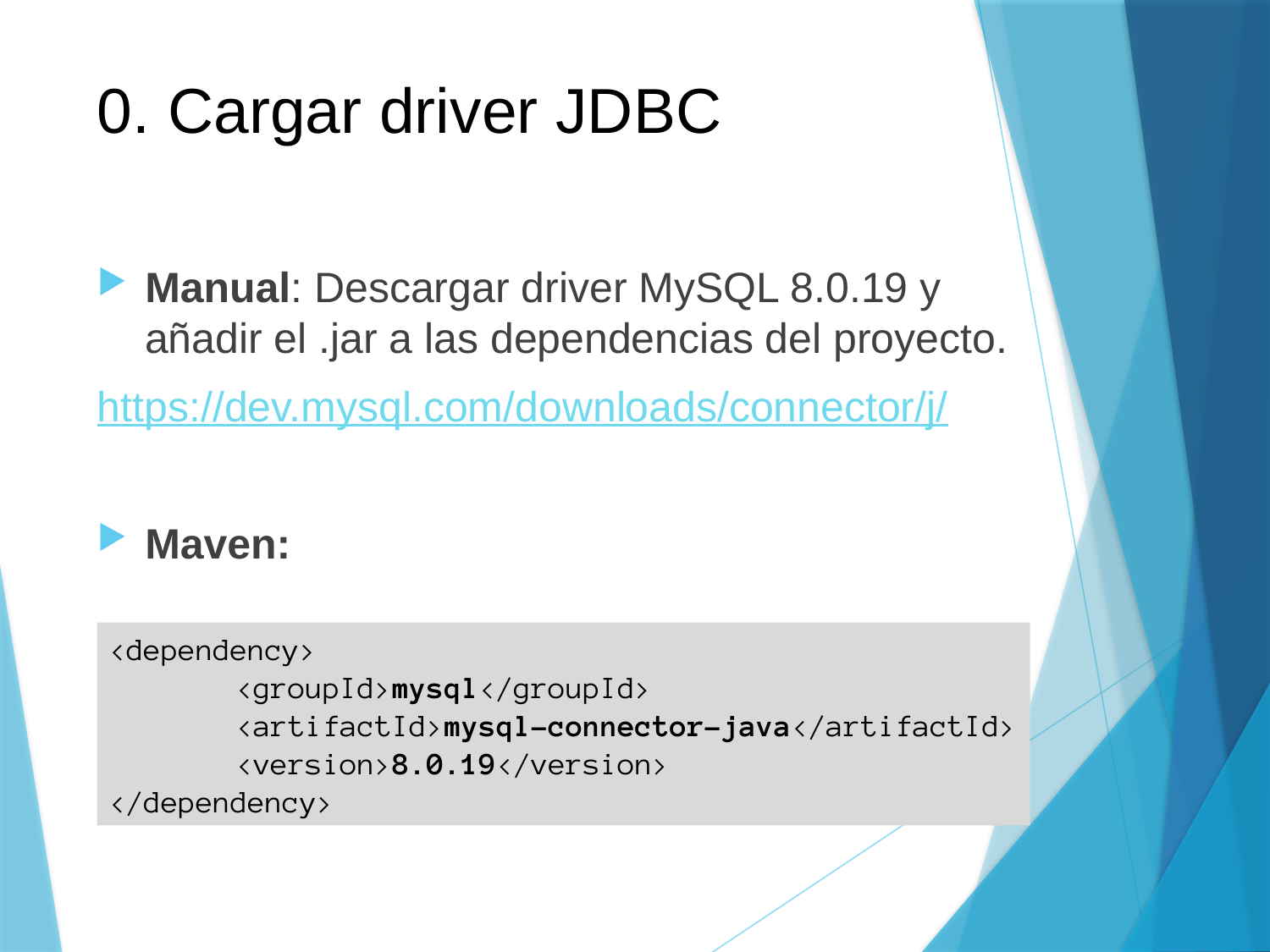

# 0. Cargar driver JDBC
Manual: Descargar driver MySQL 8.0.19 y añadir el .jar a las dependencias del proyecto.
https://dev.mysql.com/downloads/connector/j/

Maven:

<dependency>
	<groupId>mysql</groupId>
	<artifactId>mysql-connector-java</artifactId>
	<version>8.0.19</version>
</dependency>